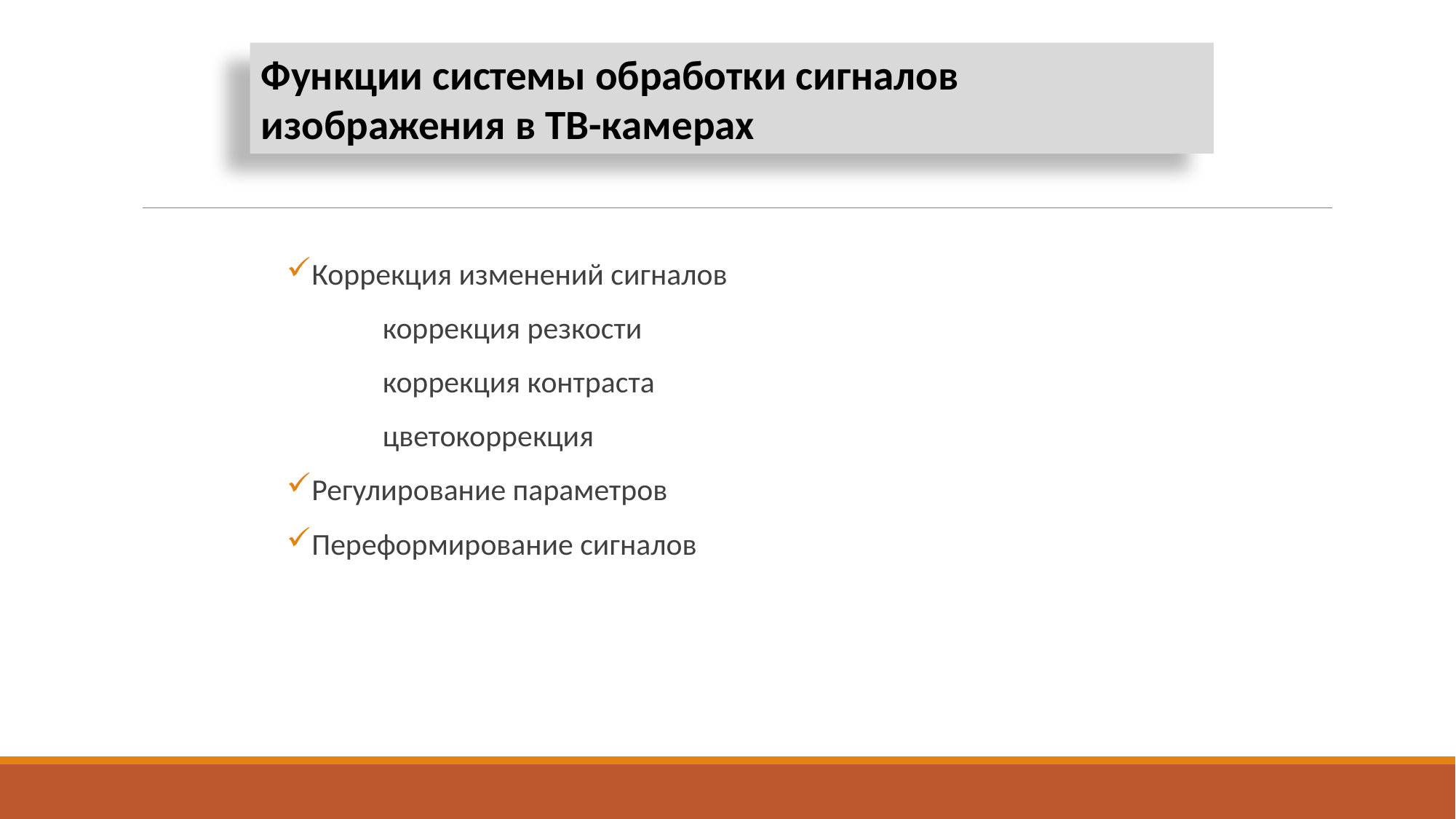

Функции системы обработки сигналов изображения в ТВ-камерах
Коррекция изменений сигналов
коррекция резкости
коррекция контраста
цветокоррекция
Регулирование параметров
Переформирование сигналов